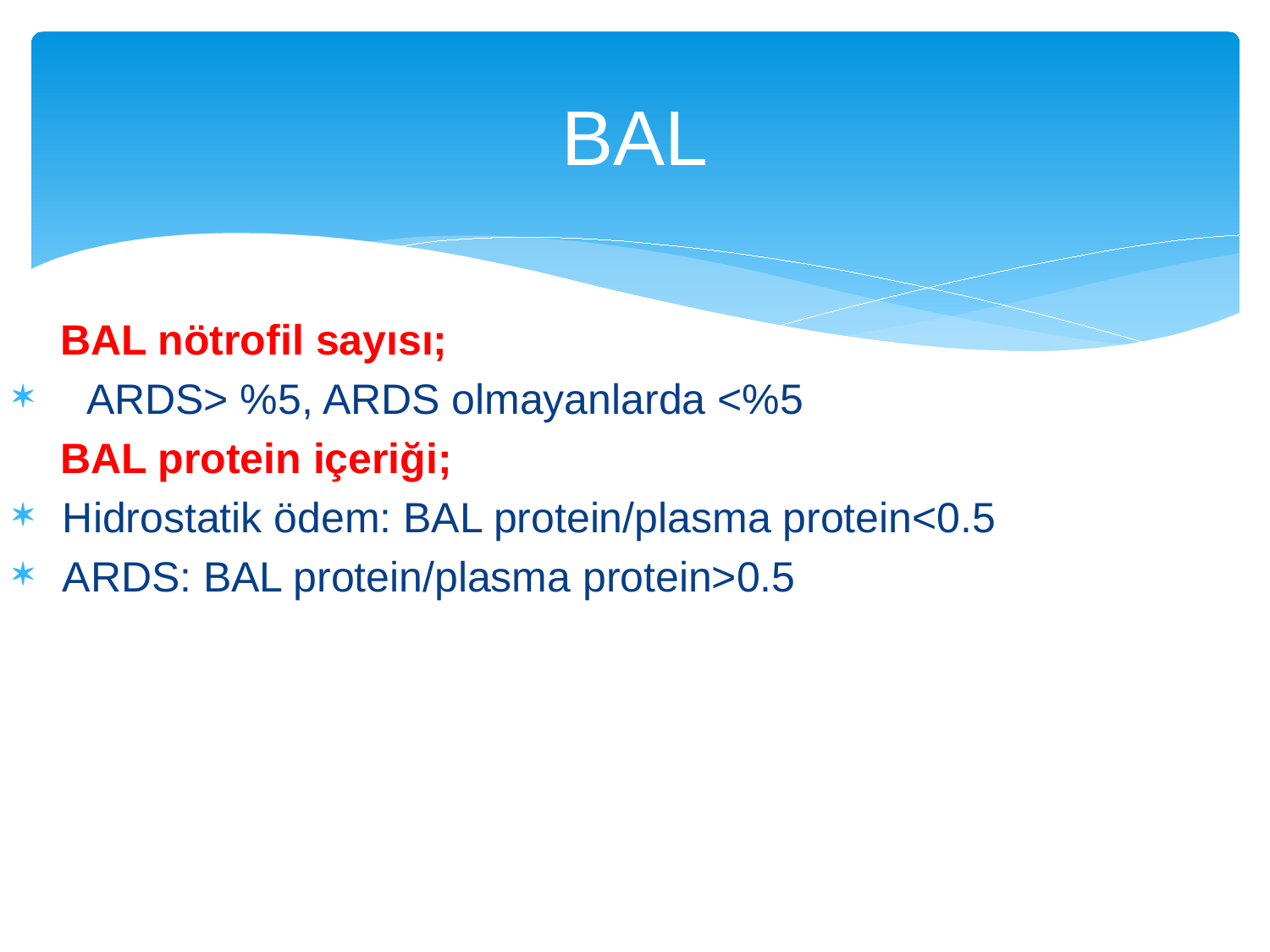

# BAL
    BAL nötrofil sayısı;
   ARDS> %5, ARDS olmayanlarda <%5
    BAL protein içeriği;
 Hidrostatik ödem: BAL protein/plasma protein<0.5
 ARDS: BAL protein/plasma protein>0.5